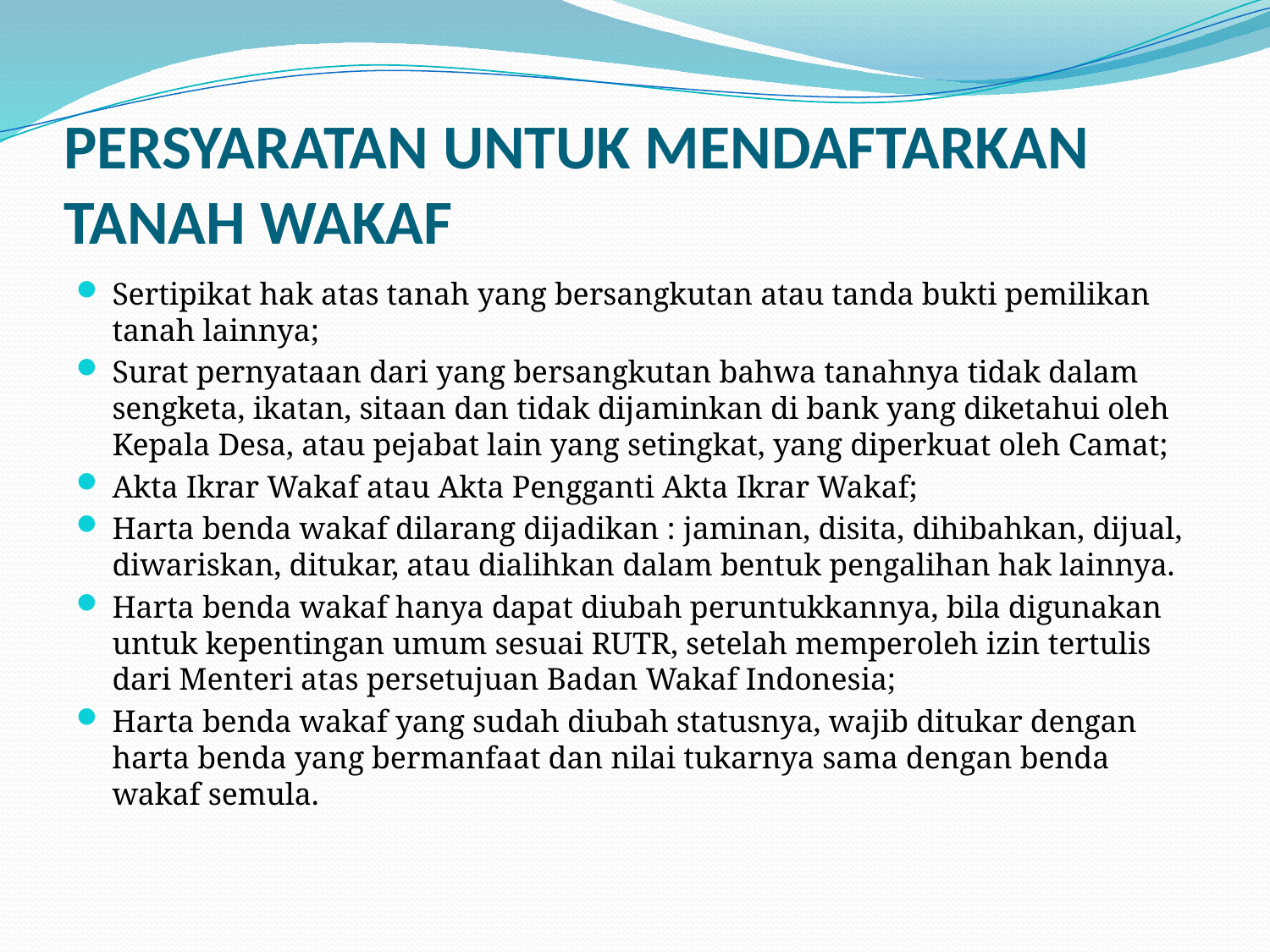

# PERSYARATAN UNTUK MENDAFTARKAN TANAH WAKAF
Sertipikat hak atas tanah yang bersangkutan atau tanda bukti pemilikan tanah lainnya;
Surat pernyataan dari yang bersangkutan bahwa tanahnya tidak dalam sengketa, ikatan, sitaan dan tidak dijaminkan di bank yang diketahui oleh Kepala Desa, atau pejabat lain yang setingkat, yang diperkuat oleh Camat;
Akta Ikrar Wakaf atau Akta Pengganti Akta Ikrar Wakaf;
Harta benda wakaf dilarang dijadikan : jaminan, disita, dihibahkan, dijual, diwariskan, ditukar, atau dialihkan dalam bentuk pengalihan hak lainnya.
Harta benda wakaf hanya dapat diubah peruntukkannya, bila digunakan untuk kepentingan umum sesuai RUTR, setelah memperoleh izin tertulis dari Menteri atas persetujuan Badan Wakaf Indonesia;
Harta benda wakaf yang sudah diubah statusnya, wajib ditukar dengan harta benda yang bermanfaat dan nilai tukarnya sama dengan benda wakaf semula.